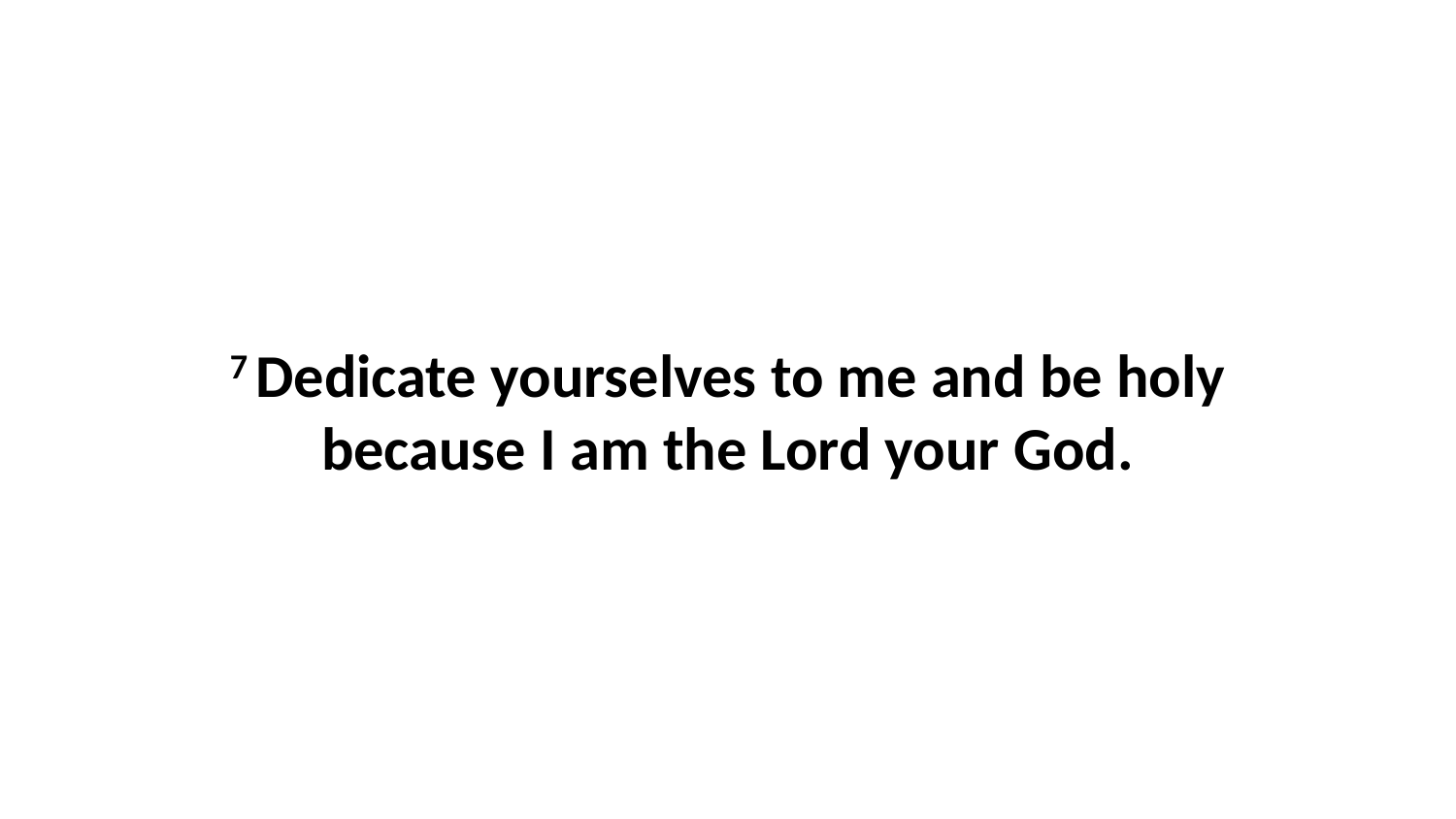

7 Dedicate yourselves to me and be holy because I am the Lord your God.